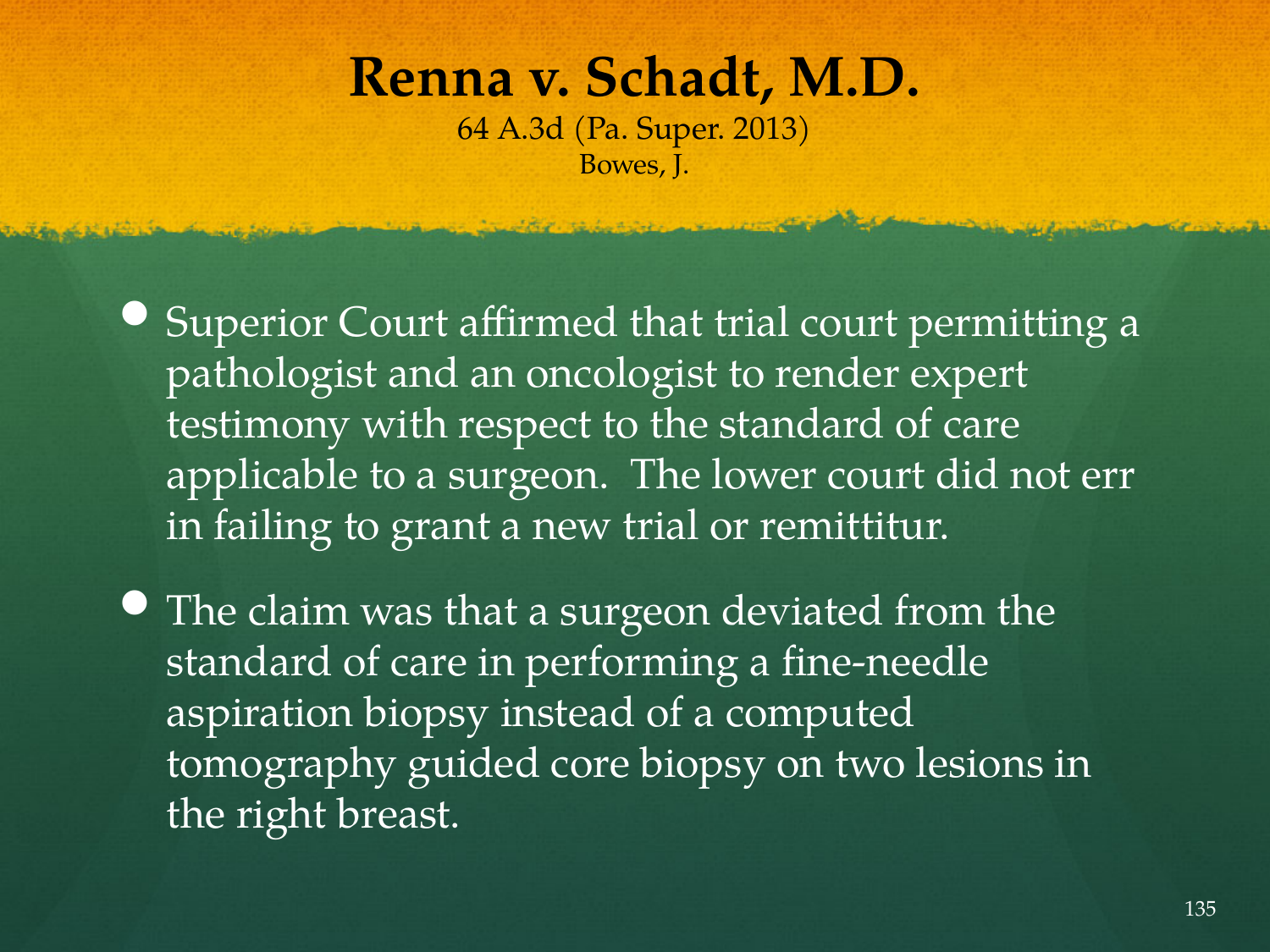

# Renna v. Schadt, M.D. 64 A.3d (Pa. Super. 2013) Bowes, J.
Superior Court affirmed that trial court permitting a pathologist and an oncologist to render expert testimony with respect to the standard of care applicable to a surgeon.  The lower court did not err in failing to grant a new trial or remittitur.
The claim was that a surgeon deviated from the standard of care in performing a fine-needle aspiration biopsy instead of a computed tomography guided core biopsy on two lesions in the right breast.
135